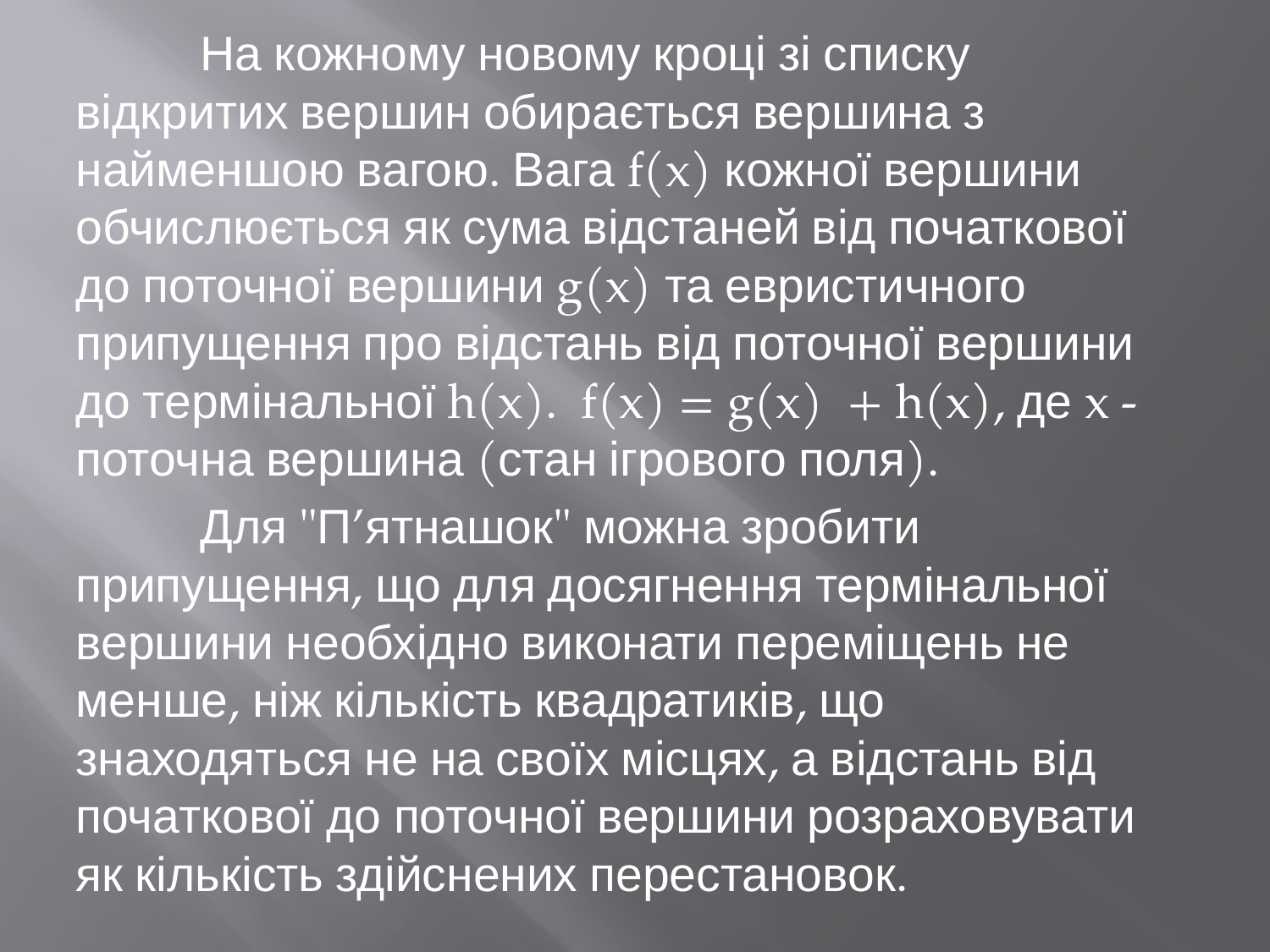

На кожному новому кроці зі списку відкритих вершин обирається вершина з найменшою вагою. Вага f(x) кожної вершини обчислюється як сума відстаней від початкової до поточної вершини g(x) та евристичного припущення про відстань від поточної вершини до термінальної h(x).  f(x) = g(x)  + h(x), де x - поточна вершина (стан ігрового поля).
 	Для "П’ятнашок" можна зробити припущення, що для досягнення термінальної вершини необхідно виконати переміщень не менше, ніж кількість квадратиків, що знаходяться не на своїх місцях, а відстань від початкової до поточної вершини розраховувати як кількість здійснених перестановок.